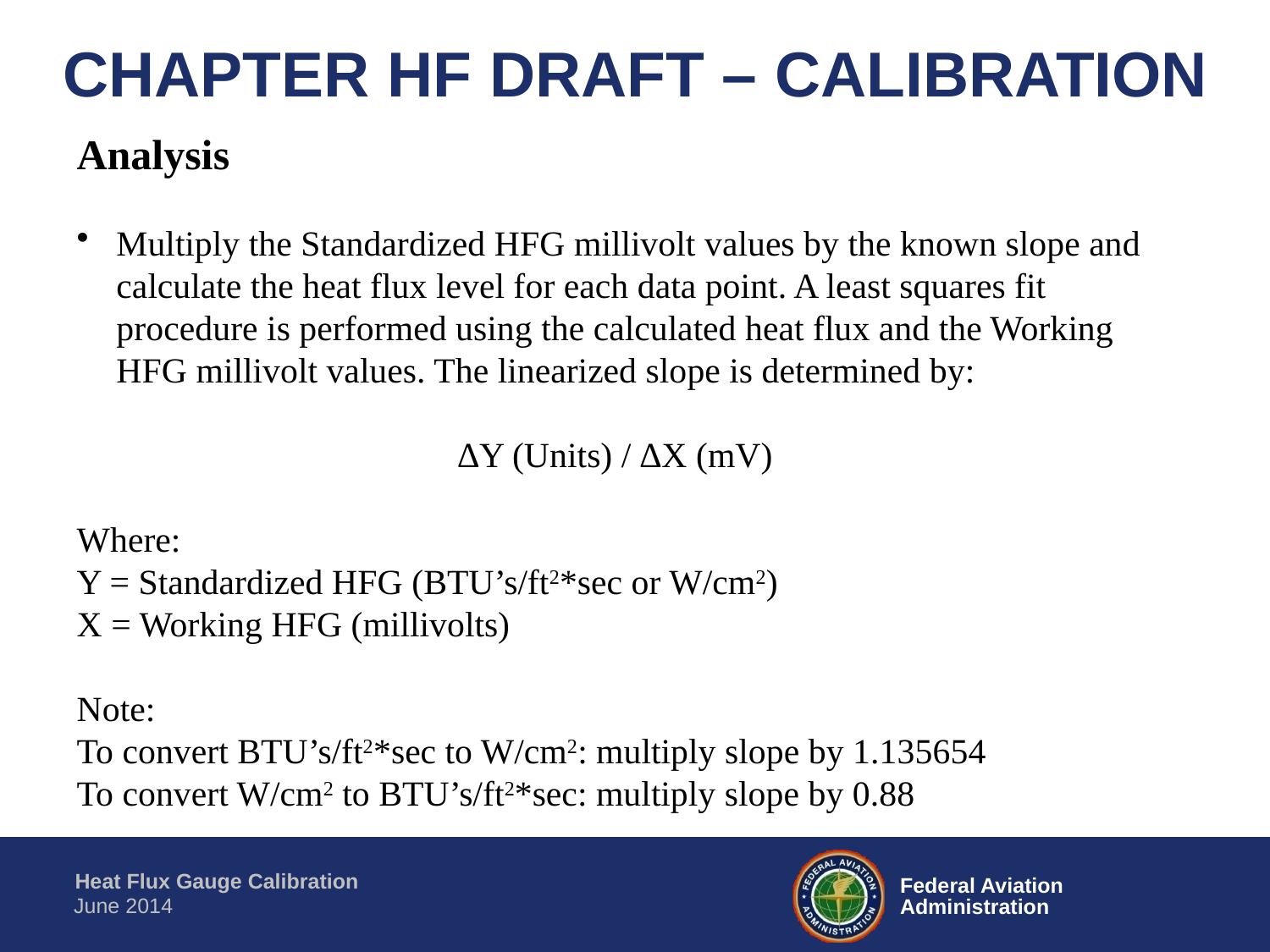

CHAPTER HF DRAFT – CALIBRATION
Analysis

Multiply the Standardized HFG millivolt values by the known slope and calculate the heat flux level for each data point. A least squares fit procedure is performed using the calculated heat flux and the Working HFG millivolt values. The linearized slope is determined by:

			∆Y (Units) / ∆X (mV)

Where:
Y = Standardized HFG (BTU’s/ft2*sec or W/cm2)
X = Working HFG (millivolts)

Note:
To convert BTU’s/ft2*sec to W/cm2: multiply slope by 1.135654
To convert W/cm2 to BTU’s/ft2*sec: multiply slope by 0.88